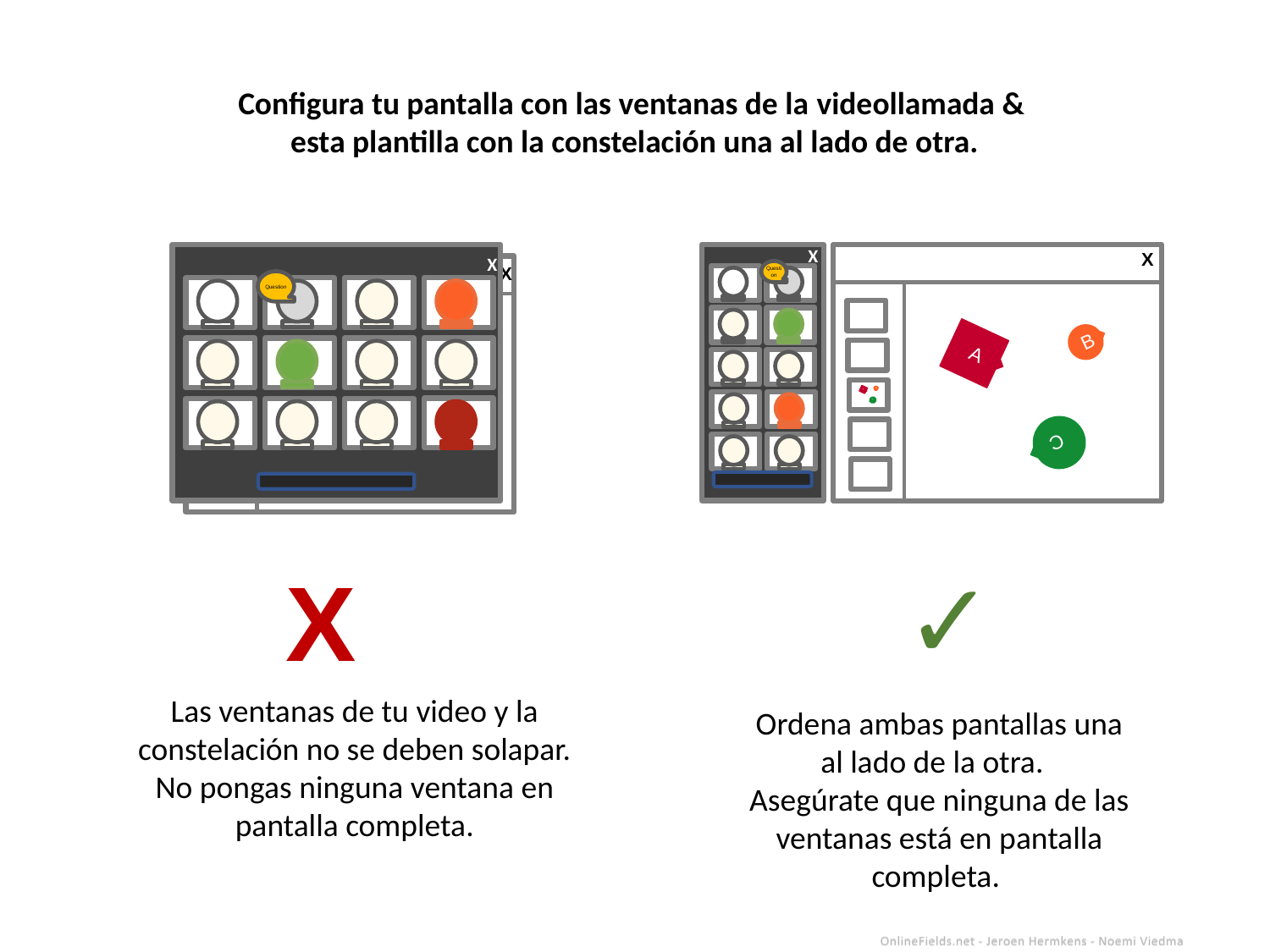

Configura tu pantalla con las ventanas de la videollamada &
esta plantilla con la constelación una al lado de otra.
X

Question

X

B
A

B
A
C
C

X

A

Question

X

B
A

B
A
C
C

✓
X
Las ventanas de tu video y la constelación no se deben solapar.
No pongas ninguna ventana en pantalla completa.
Ordena ambas pantallas una al lado de la otra.
Asegúrate que ninguna de las ventanas está en pantalla completa.